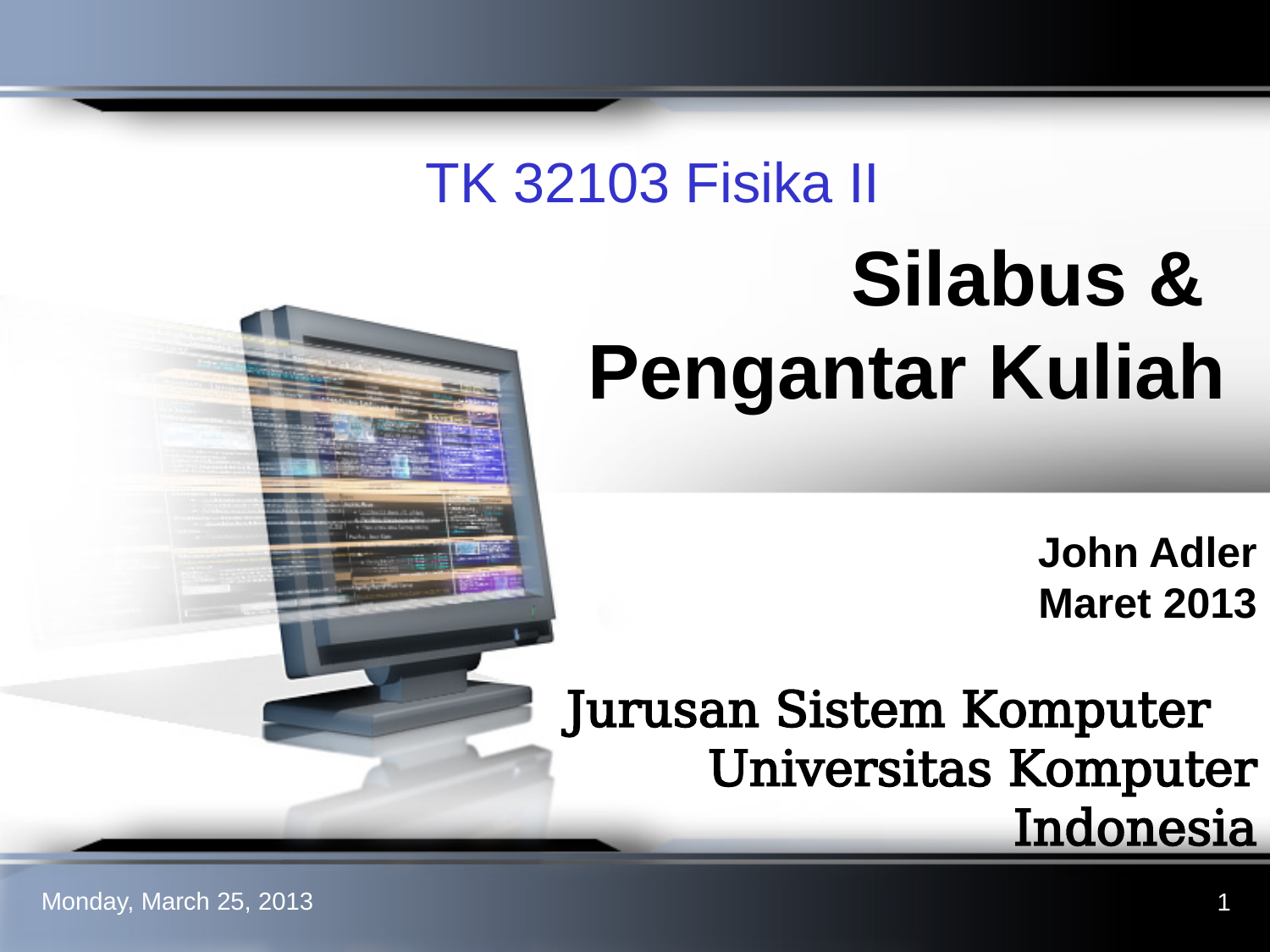

TK 32103 Fisika II
# Silabus & Pengantar Kuliah
John Adler
Maret 2013
Jurusan Sistem Komputer    Universitas Komputer Indonesia
Monday, March 25, 2013
1